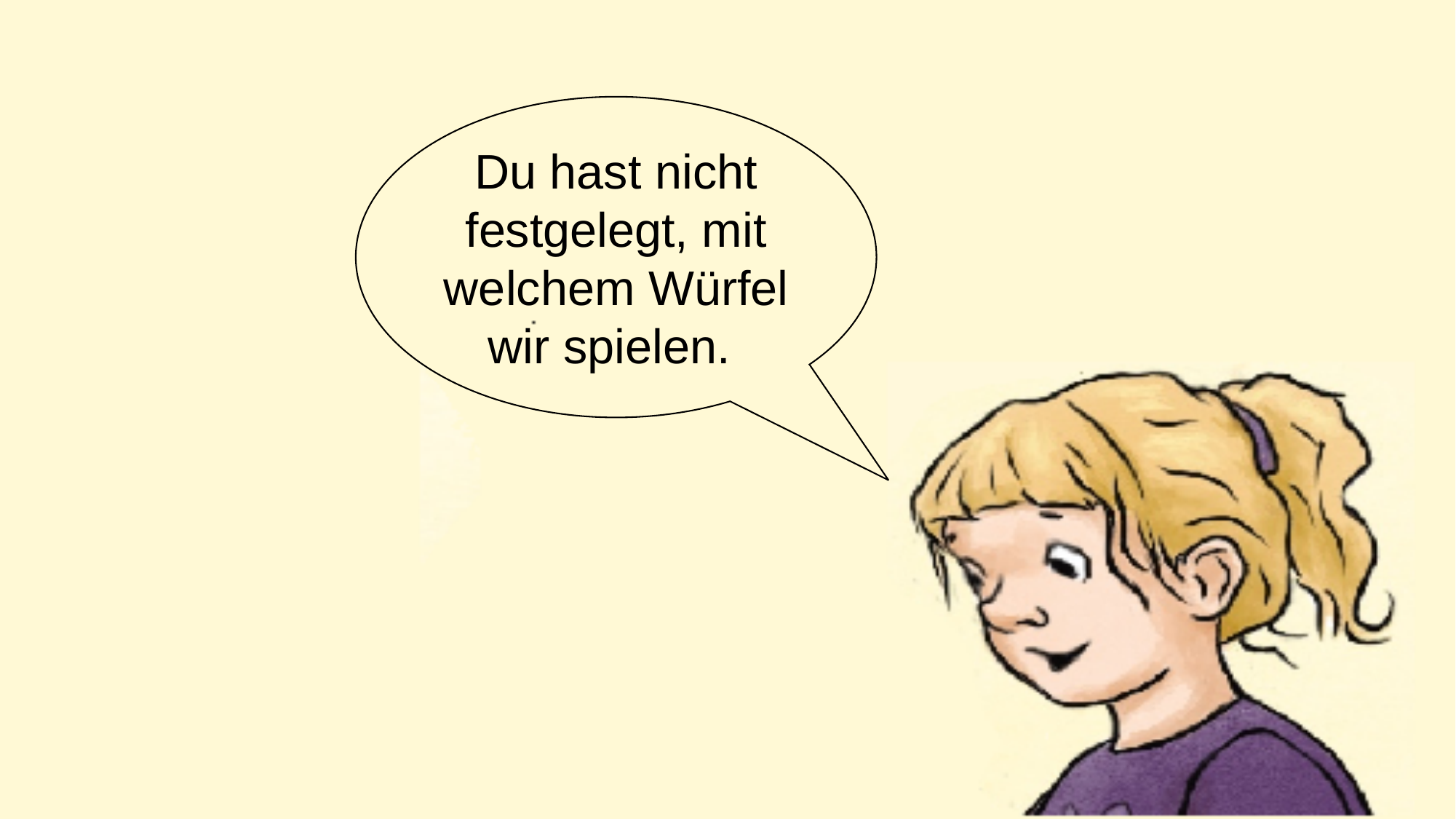

Du hast nicht festgelegt, mit welchem Würfel wir spielen.